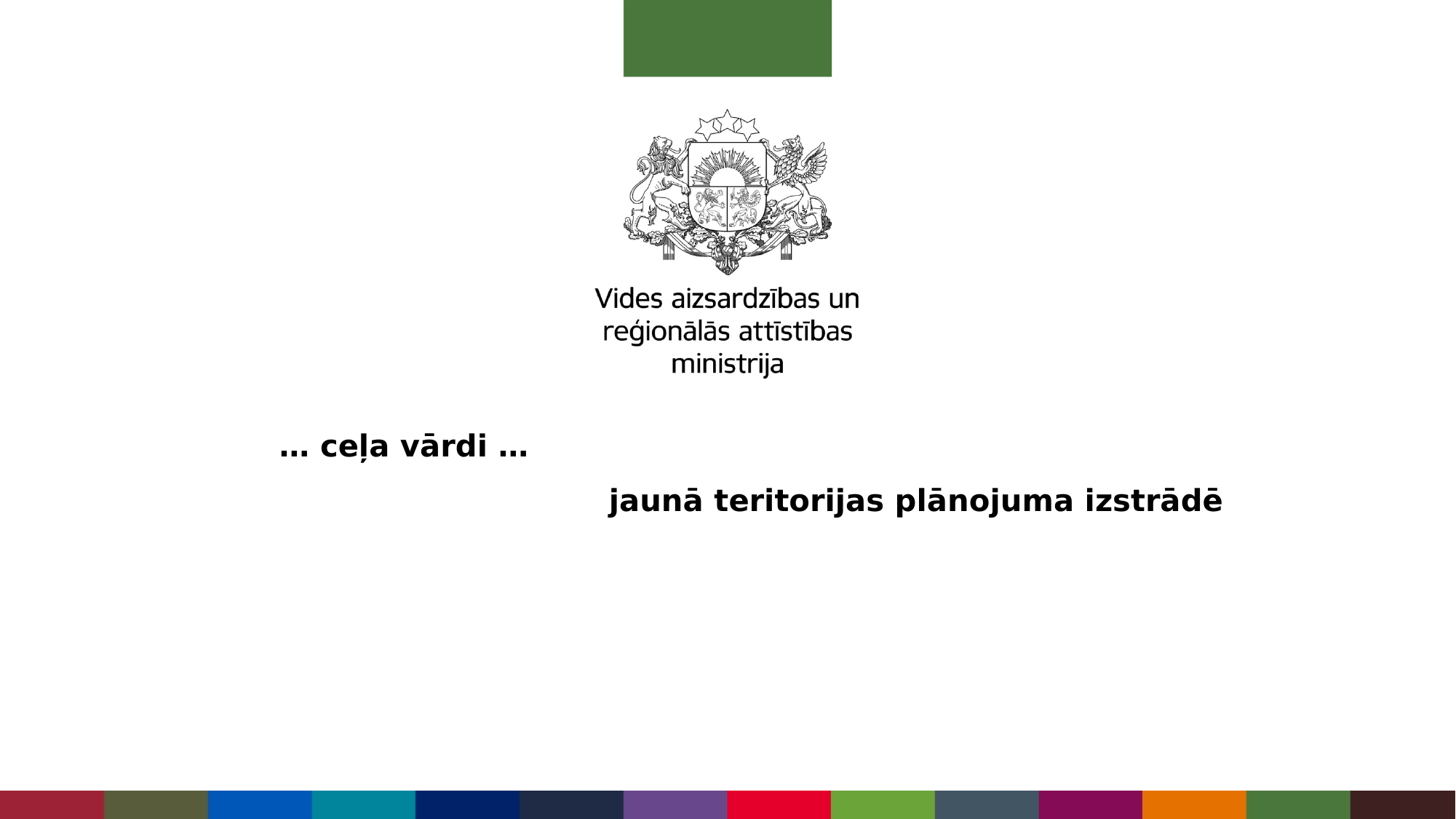

… ceļa vārdi …
			jaunā teritorijas plānojuma izstrādē